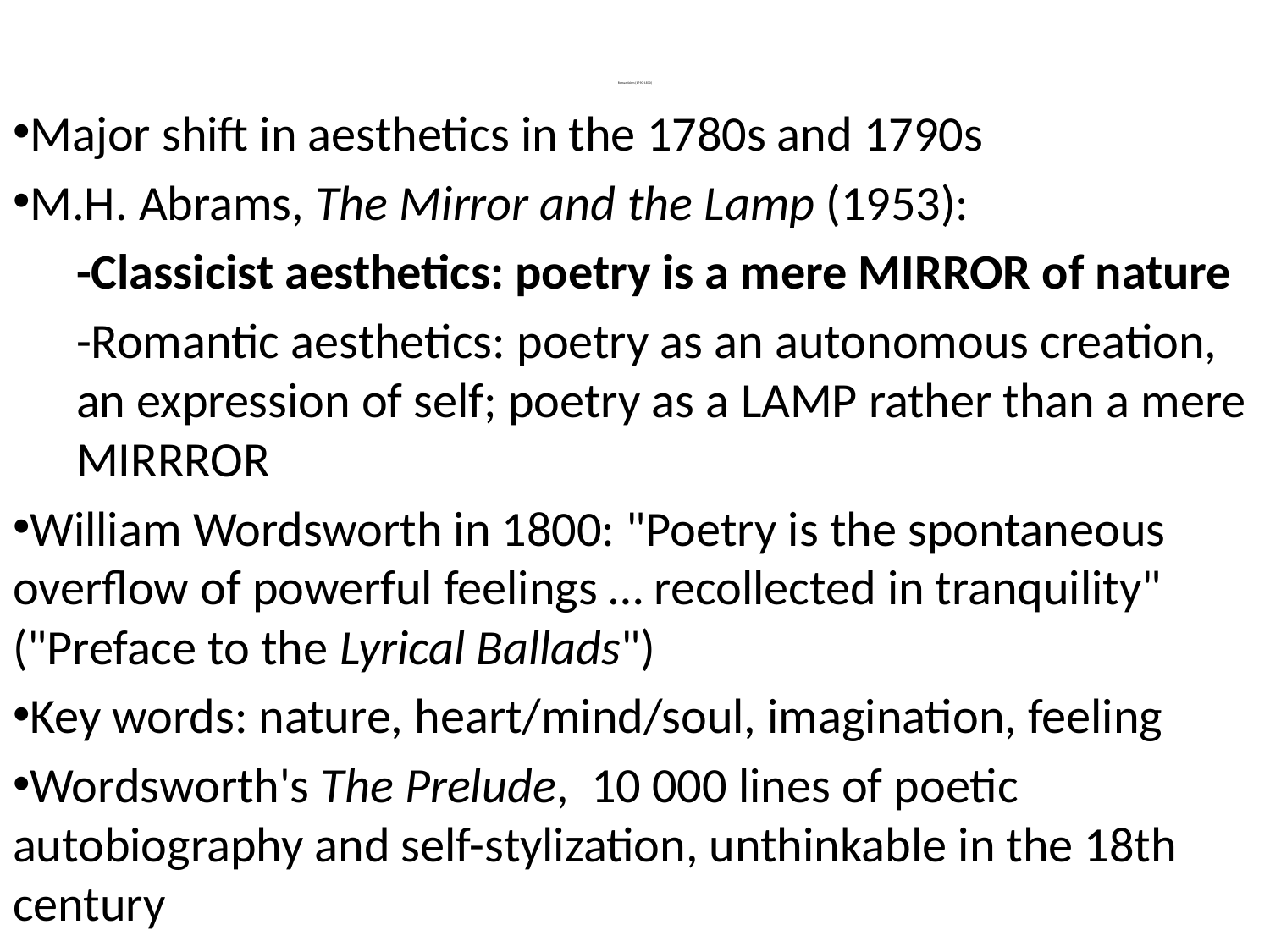

# Romanticism (1790-1830)
Major shift in aesthetics in the 1780s and 1790s
M.H. Abrams, The Mirror and the Lamp (1953):
-Classicist aesthetics: poetry is a mere MIRROR of nature
-Romantic aesthetics: poetry as an autonomous creation, an expression of self; poetry as a LAMP rather than a mere MIRRROR
William Wordsworth in 1800: "Poetry is the spontaneous overflow of powerful feelings … recollected in tranquility" ("Preface to the Lyrical Ballads")
Key words: nature, heart/mind/soul, imagination, feeling
Wordsworth's The Prelude,  10 000 lines of poetic autobiography and self-stylization, unthinkable in the 18th century